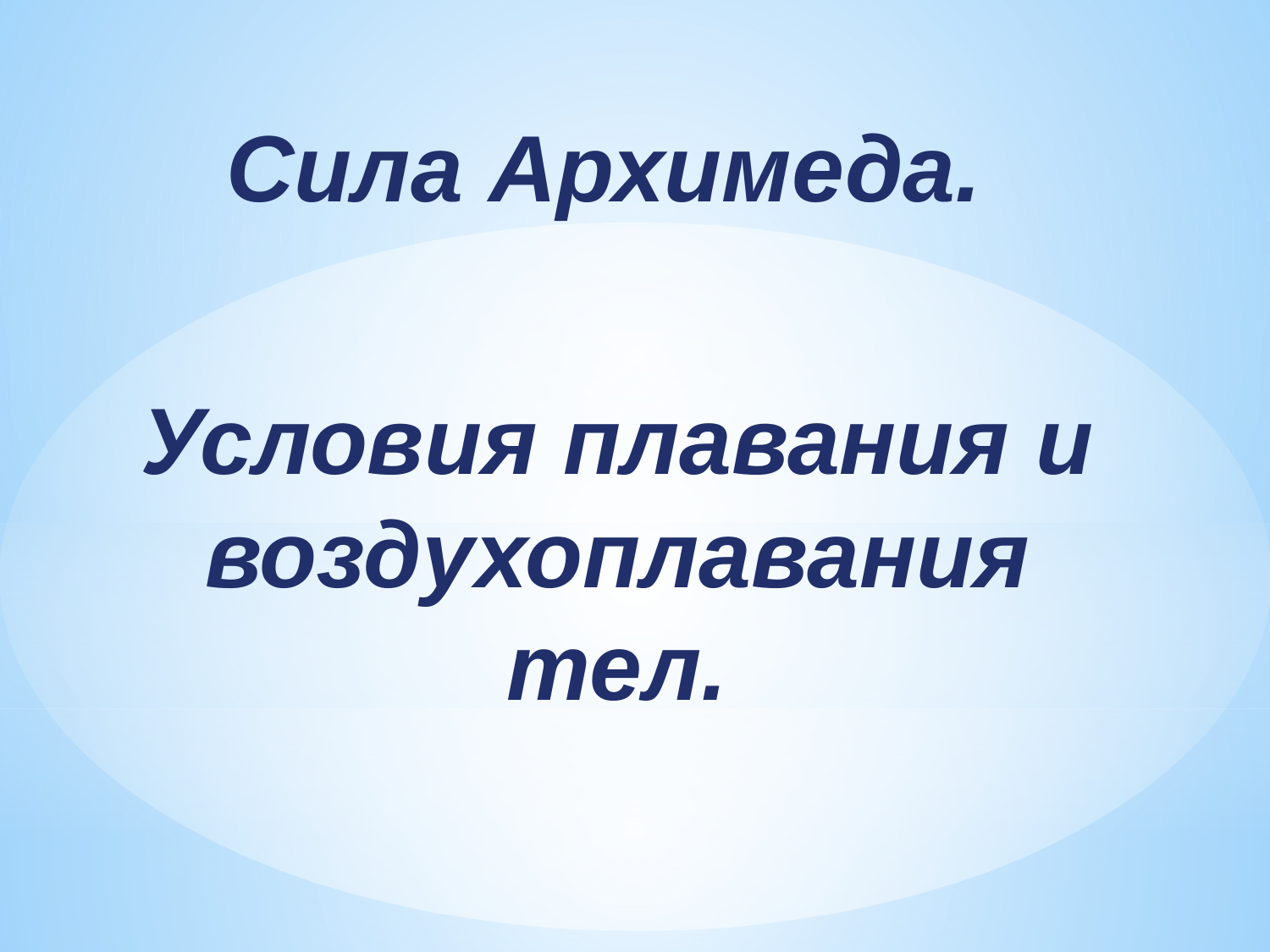

Сила Архимеда.

Условия плавания и воздухоплавания тел.